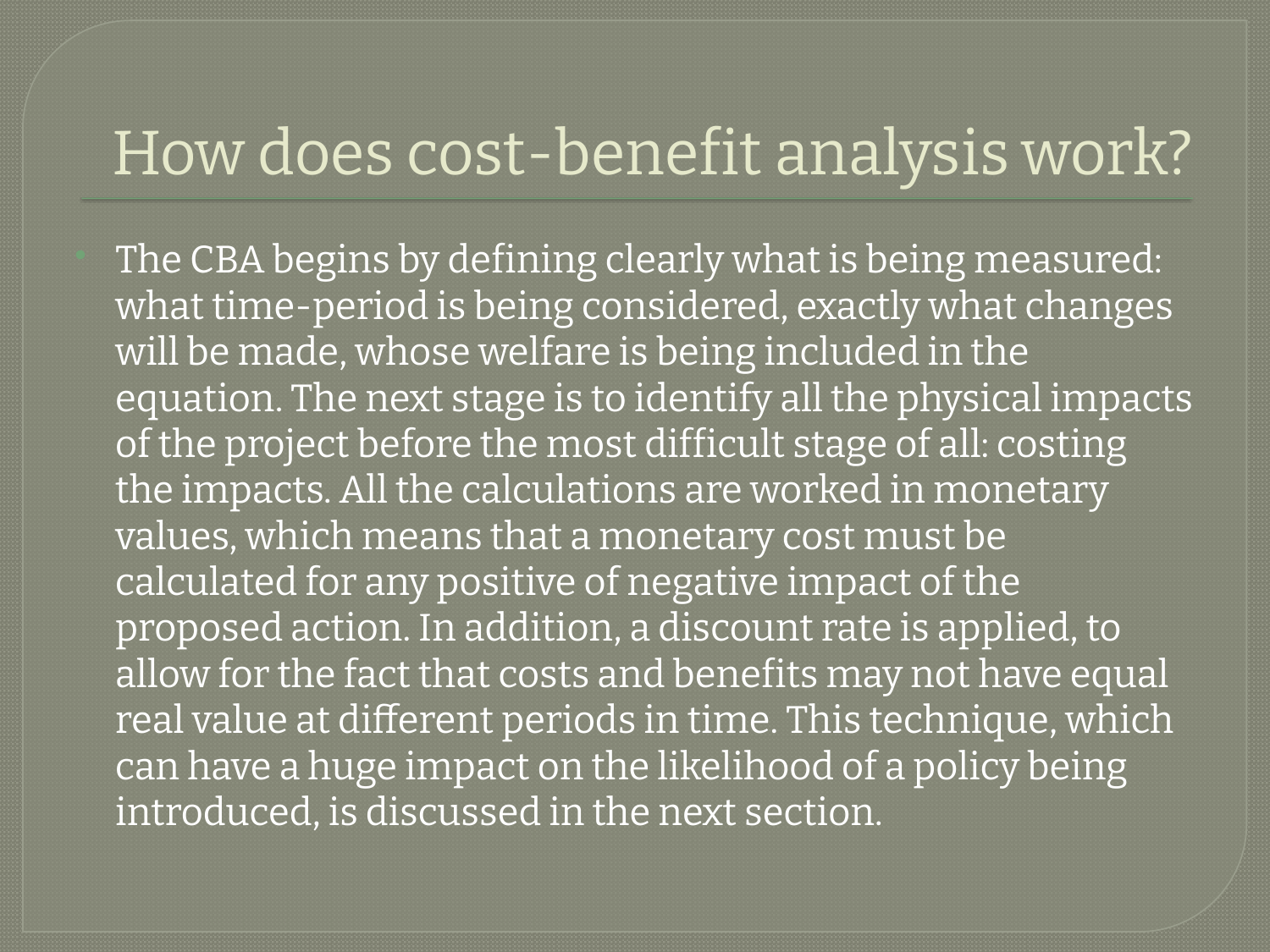

# How does cost-benefit analysis work?
The CBA begins by defining clearly what is being measured: what time-period is being considered, exactly what changes will be made, whose welfare is being included in the equation. The next stage is to identify all the physical impacts of the project before the most difficult stage of all: costing the impacts. All the calculations are worked in monetary values, which means that a monetary cost must be calculated for any positive of negative impact of the proposed action. In addition, a discount rate is applied, to allow for the fact that costs and benefits may not have equal real value at different periods in time. This technique, which can have a huge impact on the likelihood of a policy being introduced, is discussed in the next section.